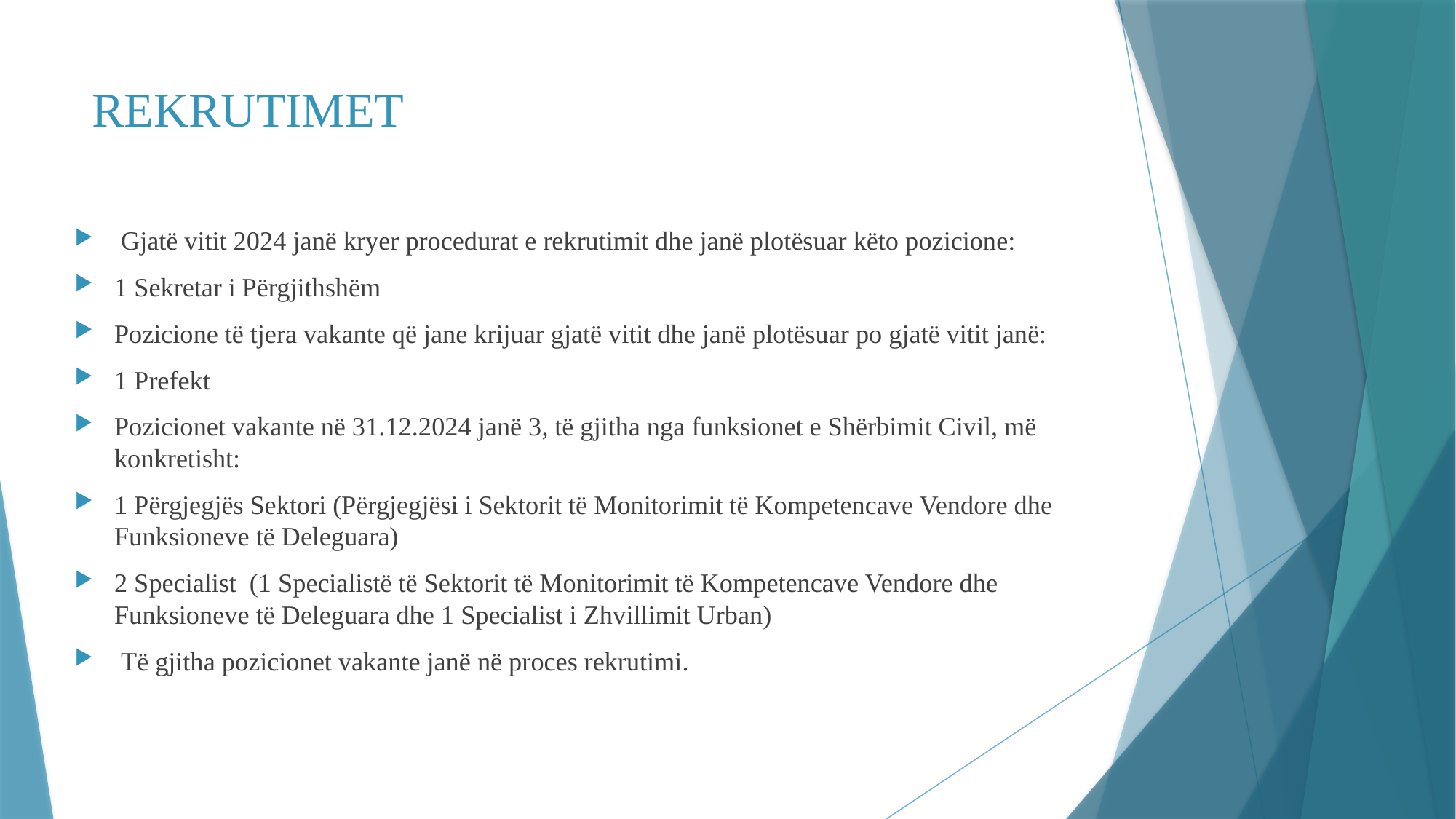

# REKRUTIMET
 Gjatë vitit 2024 janë kryer procedurat e rekrutimit dhe janë plotësuar këto pozicione:
1 Sekretar i Përgjithshëm
Pozicione të tjera vakante që jane krijuar gjatë vitit dhe janë plotësuar po gjatë vitit janë:
1 Prefekt
Pozicionet vakante në 31.12.2024 janë 3, të gjitha nga funksionet e Shërbimit Civil, më konkretisht:
1 Përgjegjës Sektori (Përgjegjësi i Sektorit të Monitorimit të Kompetencave Vendore dhe Funksioneve të Deleguara)
2 Specialist  (1 Specialistë të Sektorit të Monitorimit të Kompetencave Vendore dhe Funksioneve të Deleguara dhe 1 Specialist i Zhvillimit Urban)
 Të gjitha pozicionet vakante janë në proces rekrutimi.